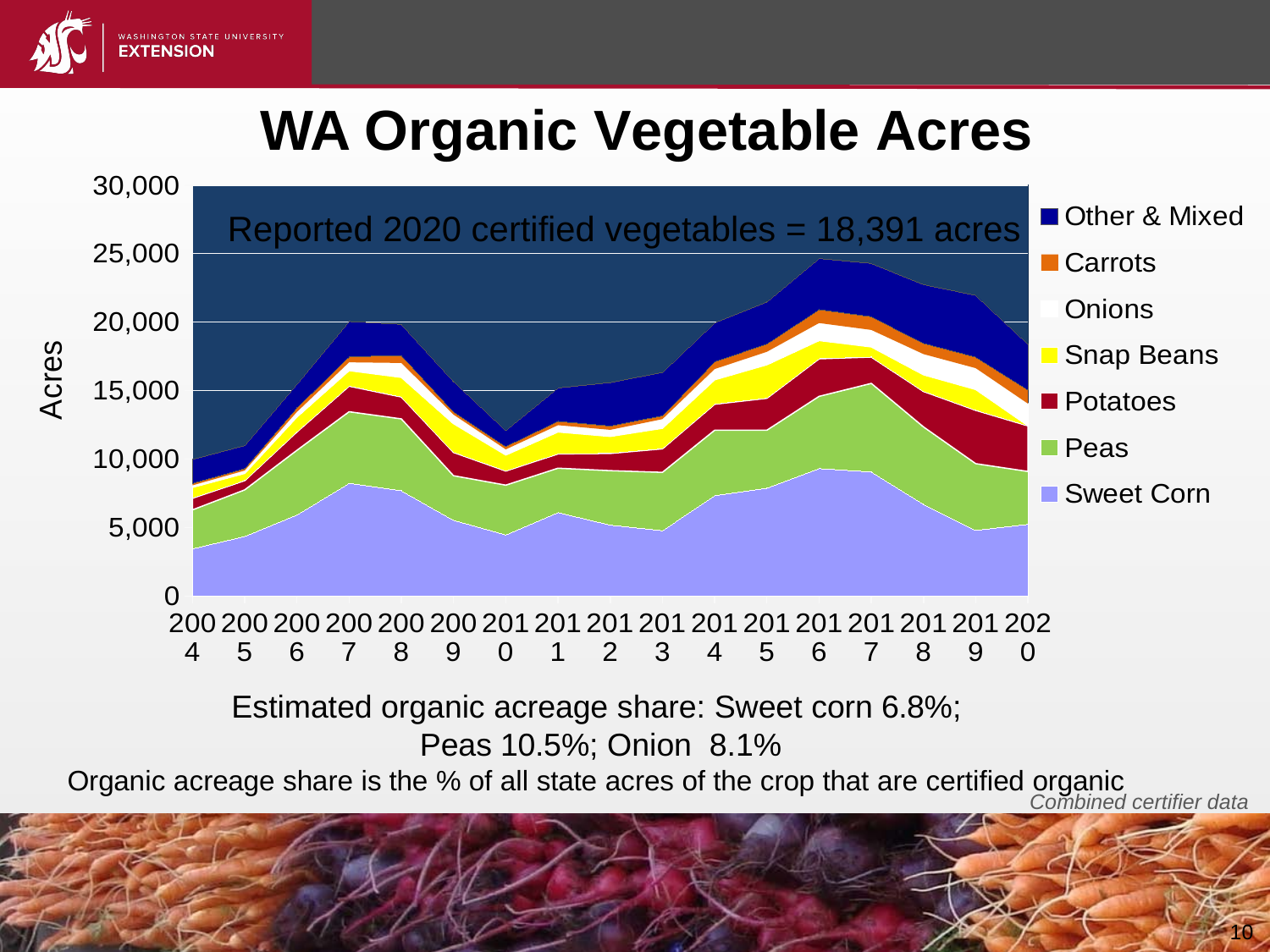

WA Organic Vegetable Acres

### Chart

| Category | Sweet Corn | Peas  | Potatoes | Snap Beans | Onions | Carrots | Other & Mixed |
|---|---|---|---|---|---|---|---|
| 2004 | 3445.0 | 2847.0 | 846.0 | 796.0 | 150.0 | 139.0 | 1748.0 |
| 2005 | 4346.0 | 3406.0 | 673.0 | 528.0 | 205.0 | 138.0 | 1689.0 |
| 2006 | 5916.0 | 4721.0 | 1347.0 | 1088.0 | 367.0 | 300.0 | 1727.0 |
| 2007 | 8230.0 | 5225.0 | 1866.0 | 1139.0 | 604.0 | 399.0 | 2579.0 |
| 2008 | 7689.0 | 5243.0 | 1600.0 | 1432.0 | 1051.0 | 552.0 | 2269.0 |
| 2009 | 5528.0 | 3256.0 | 1697.0 | 2107.0 | 653.0 | 217.0 | 2210.0 |
| 2010 | 4462.0 | 3636.0 | 1032.0 | 1169.0 | 408.0 | 215.0 | 1173.0 |
| 2011 | 6091.0 | 3241.0 | 1044.0 | 1602.0 | 499.0 | 273.0 | 2441.0 |
| 2012 | 5178.0 | 3975.0 | 1254.0 | 1247.0 | 480.0 | 280.0 | 3171.0 |
| 2013 | 4768.0 | 4259.0 | 1719.0 | 1505.0 | 664.0 | 240.0 | 3171.0 |
| 2014 | 7330.0 | 4776.0 | 1895.0 | 1788.0 | 783.0 | 522.0 | 2851.0 |
| 2015 | 7869.0 | 4236.0 | 2333.0 | 2451.0 | 941.0 | 571.0 | 3073.0 |
| 2016 | 9301.0 | 5276.0 | 2741.0 | 1339.0 | 1274.0 | 973.0 | 3735.0 |
| 2017 | 9059.0 | 6466.0 | 1920.0 | 748.0 | 1234.0 | 965.0 | 3890.0 |
| 2018 | 6701.0 | 5644.0 | 2592.0 | 1219.0 | 1506.0 | 780.0 | 4294.0 |
| 2019 | 4789.0 | 4875.0 | 3894.0 | 1522.0 | 1555.0 | 801.0 | 4515.0 |
| 2020 | 5232.0 | 3862.0 | 3328.0 | 18.0 | 1603.0 | 999.0 | 3349.0 |
Reported 2020 certified vegetables = 18,391 acres
Estimated organic acreage share: Sweet corn 6.8%;
 Peas 10.5%; Onion  8.1%
Organic acreage share is the % of all state acres of the crop that are certified organic
Combined certifier data

10